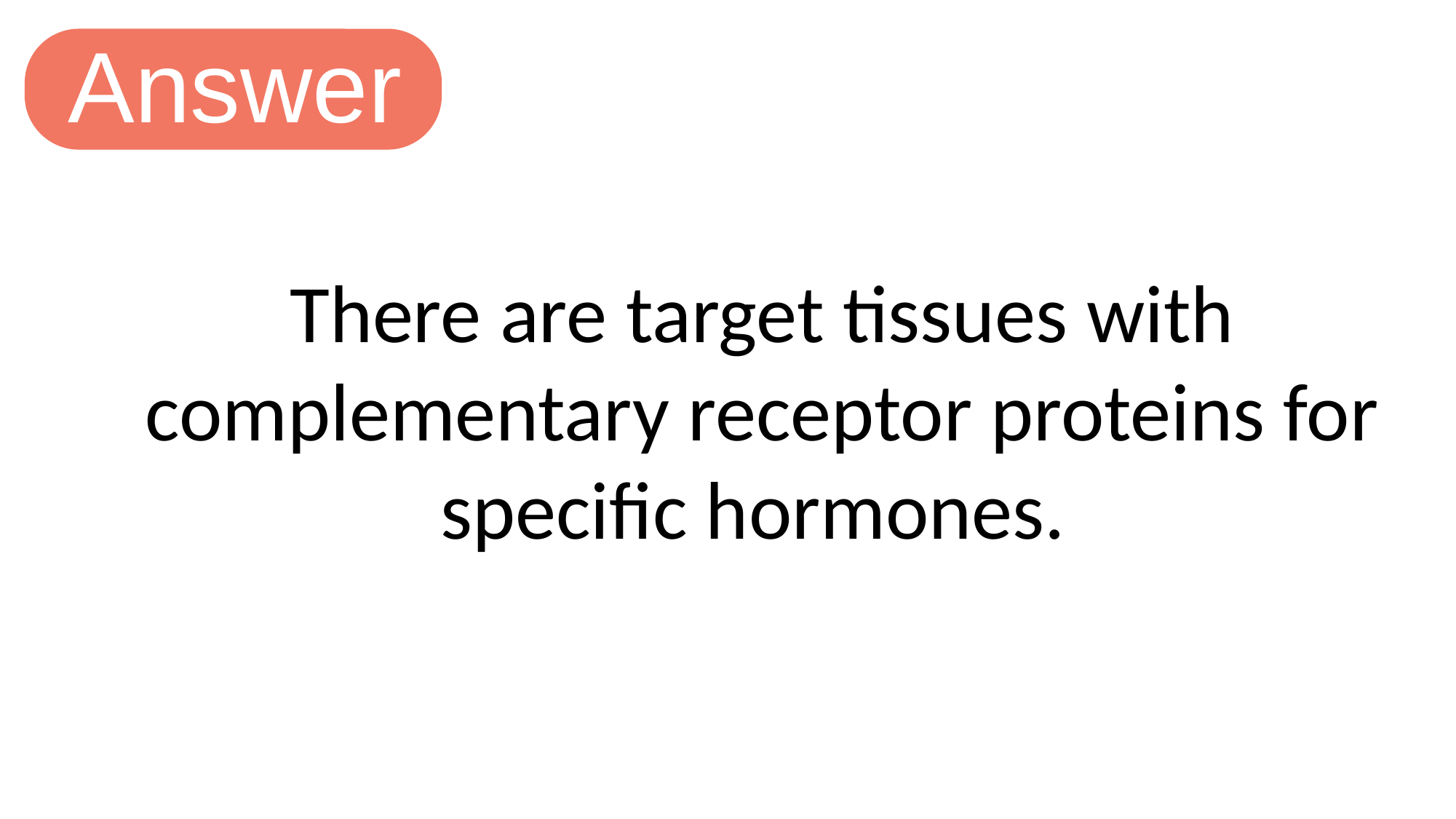

Answer

There are target tissues with complementary receptor proteins for specific hormones.